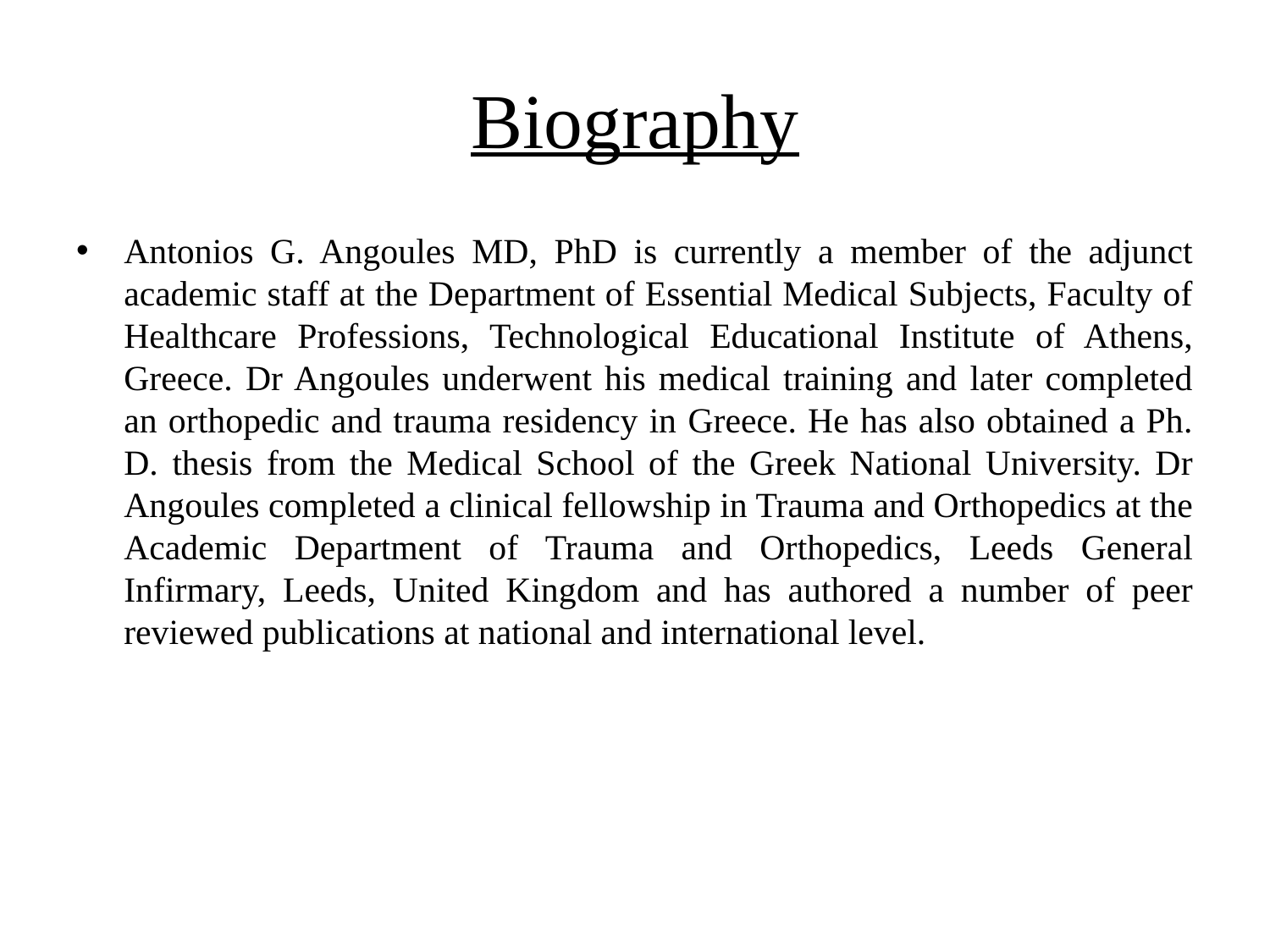

# Biography
Antonios G. Angoules MD, PhD is currently a member of the adjunct academic staff at the Department of Essential Medical Subjects, Faculty of Healthcare Professions, Technological Educational Institute of Athens, Greece. Dr Angoules underwent his medical training and later completed an orthopedic and trauma residency in Greece. He has also obtained a Ph. D. thesis from the Medical School of the Greek National University. Dr Angoules completed a clinical fellowship in Trauma and Orthopedics at the Academic Department of Trauma and Orthopedics, Leeds General Infirmary, Leeds, United Kingdom and has authored a number of peer reviewed publications at national and international level.